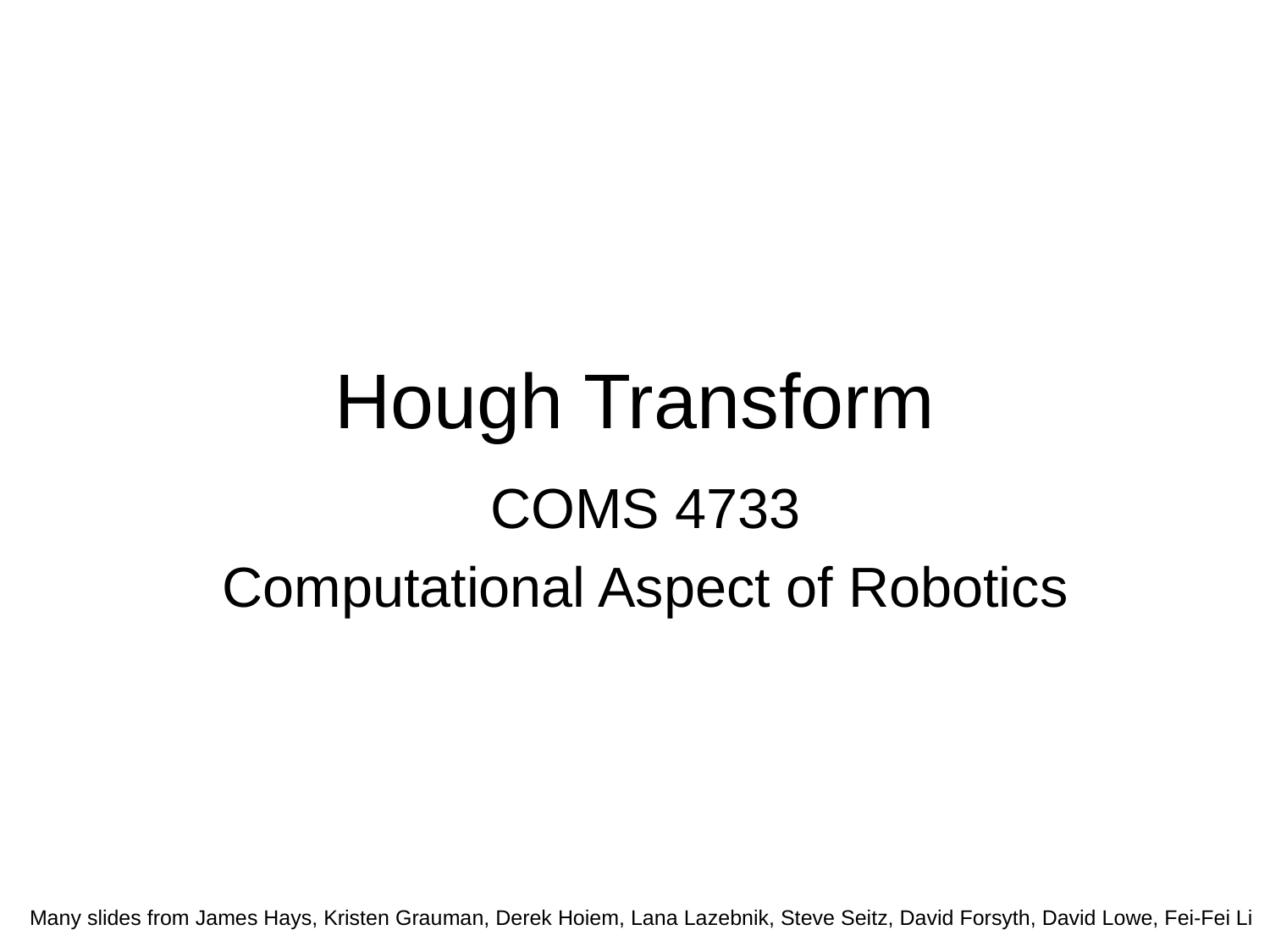

# Hough Transform
COMS 4733
Computational Aspect of Robotics
Many slides from James Hays, Kristen Grauman, Derek Hoiem, Lana Lazebnik, Steve Seitz, David Forsyth, David Lowe, Fei-Fei Li